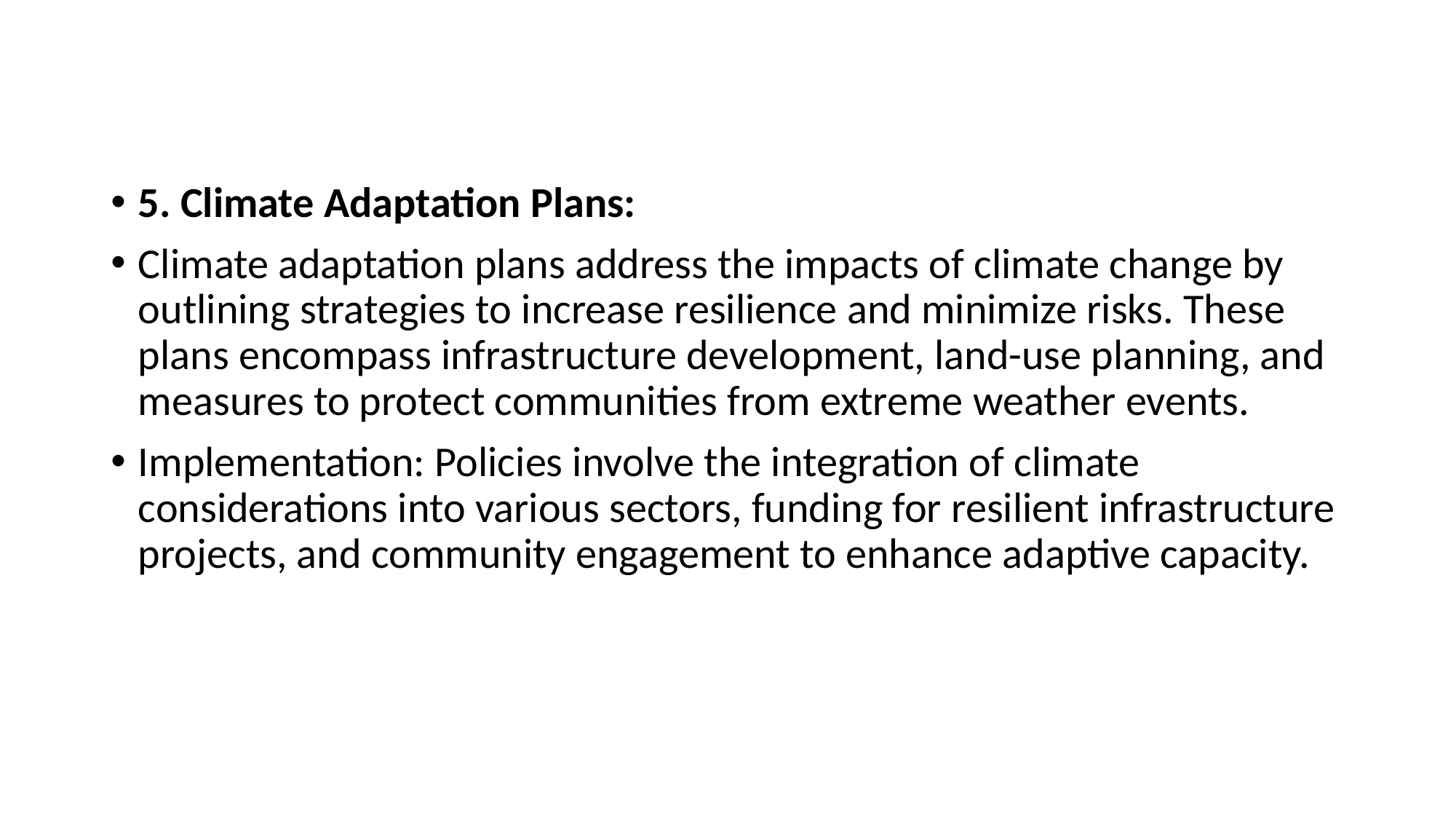

5. Climate Adaptation Plans:
Climate adaptation plans address the impacts of climate change by outlining strategies to increase resilience and minimize risks. These plans encompass infrastructure development, land-use planning, and measures to protect communities from extreme weather events.
Implementation: Policies involve the integration of climate considerations into various sectors, funding for resilient infrastructure projects, and community engagement to enhance adaptive capacity.